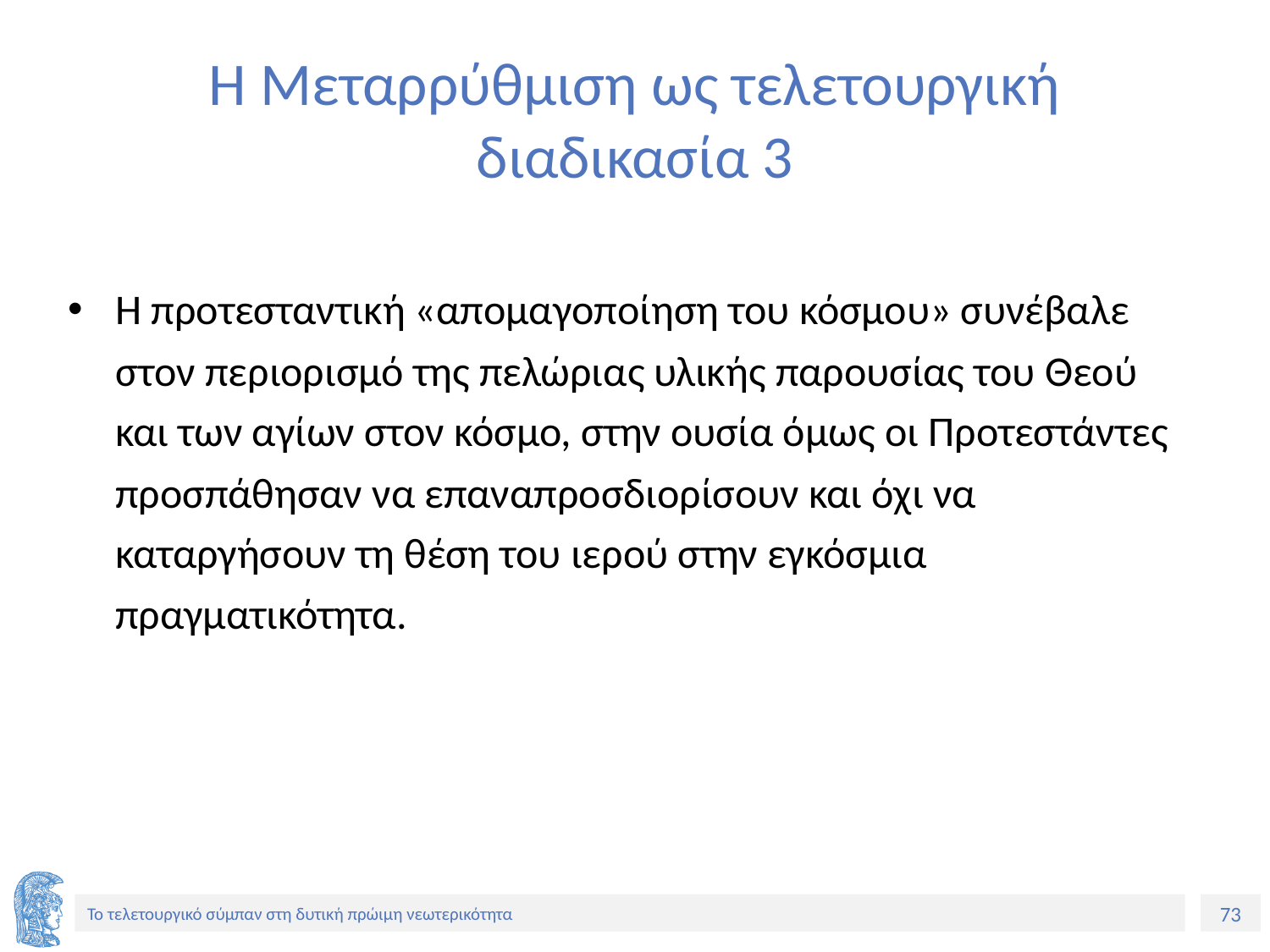

# Η Μεταρρύθμιση ως τελετουργική διαδικασία 3
Η προτεσταντική «απομαγοποίηση του κόσμου» συνέβαλε στον περιορισμό της πελώριας υλικής παρουσίας του Θεού και των αγίων στον κόσμο, στην ουσία όμως οι Προτεστάντες προσπάθησαν να επαναπροσδιορίσουν και όχι να καταργήσουν τη θέση του ιερού στην εγκόσμια πραγματικότητα.